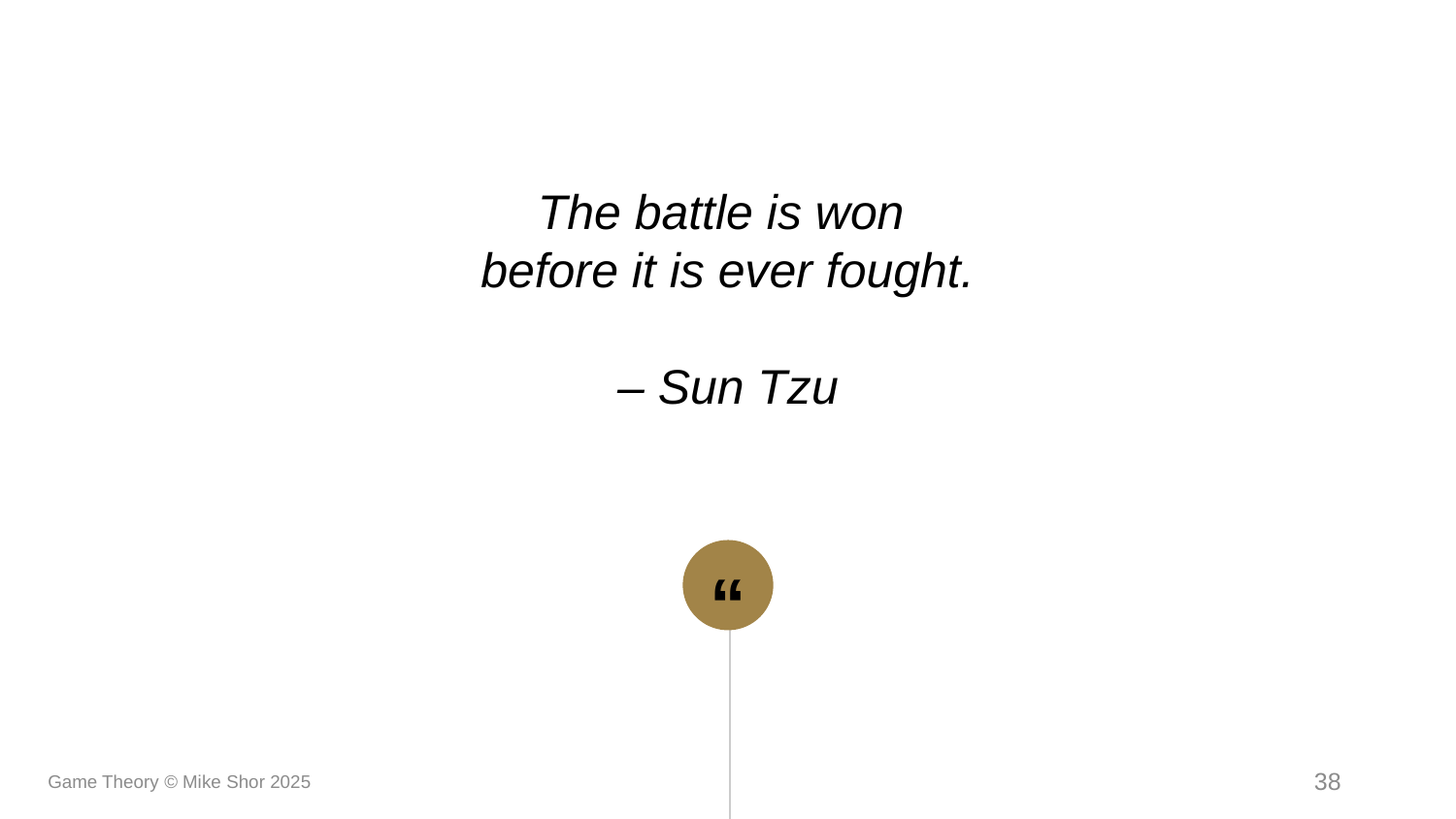

The battle is won
before it is ever fought.

– Sun Tzu

Game Theory © Mike Shor 2025
38